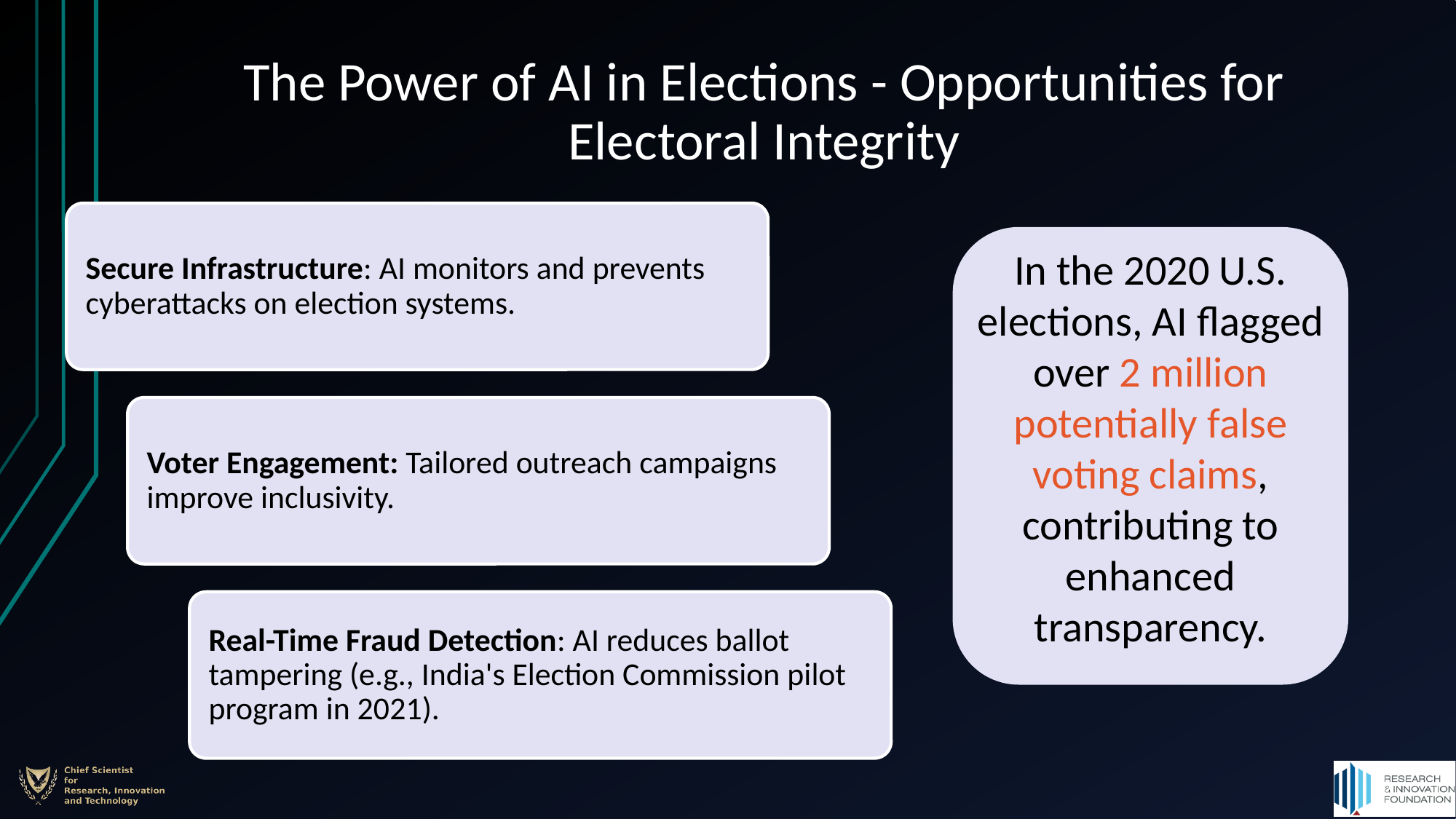

# The Power of AI in Elections - Opportunities for Electoral Integrity
Secure Infrastructure: AI monitors and prevents cyberattacks on election systems.
Voter Engagement: Tailored outreach campaigns improve inclusivity.
Real-Time Fraud Detection: AI reduces ballot tampering (e.g., India's Election Commission pilot program in 2021).

In the 2020 U.S. elections, AI flagged over 2 million potentially false voting claims, contributing to enhanced transparency.